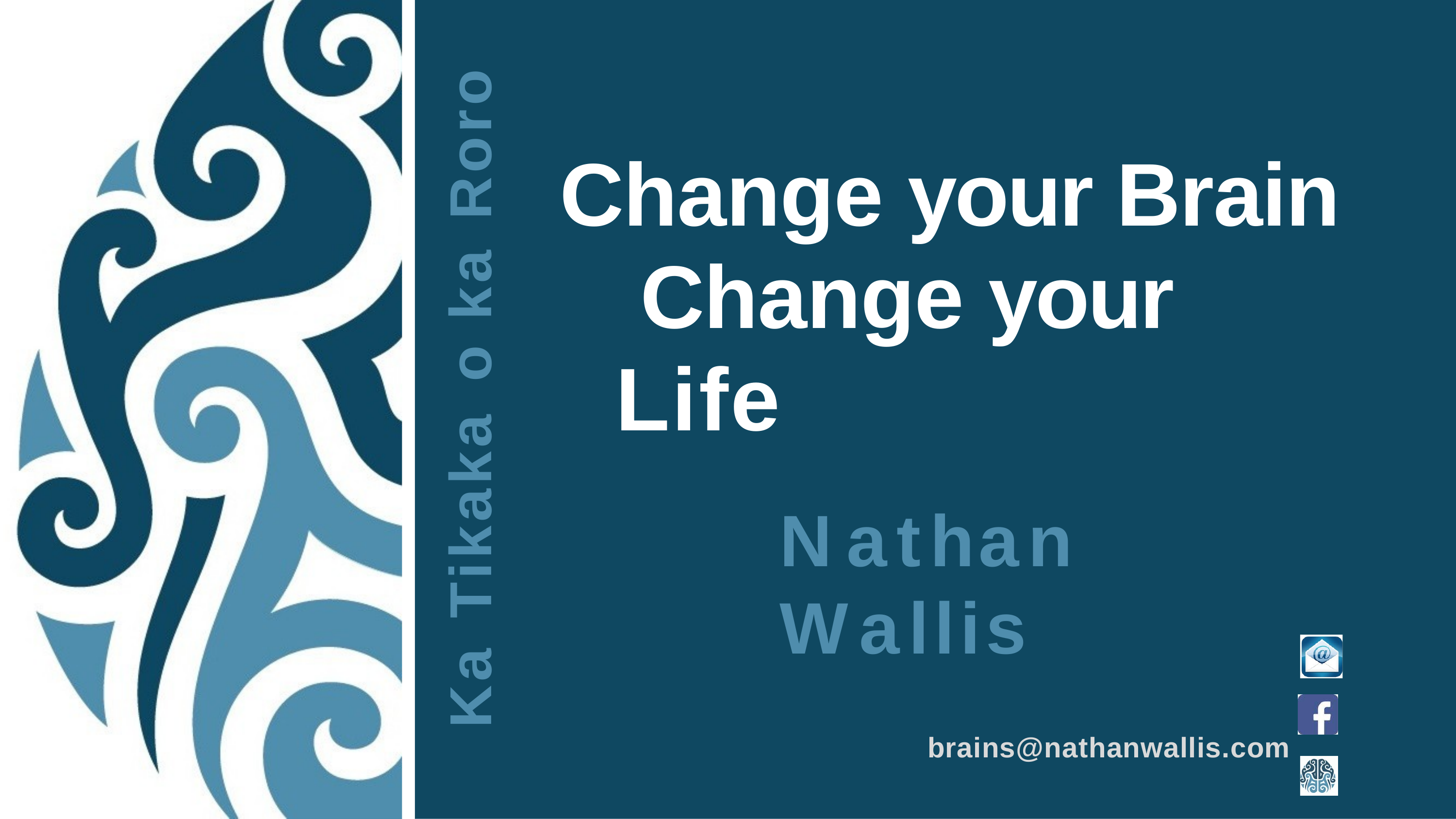

Roro
Change your Brain  Change your Life
ka
o
Tikaka
Nathan	Wallis
brains@nathanwallis.com  @nathanwallisxfactoreducation  www.nathanwallis.com

Ka